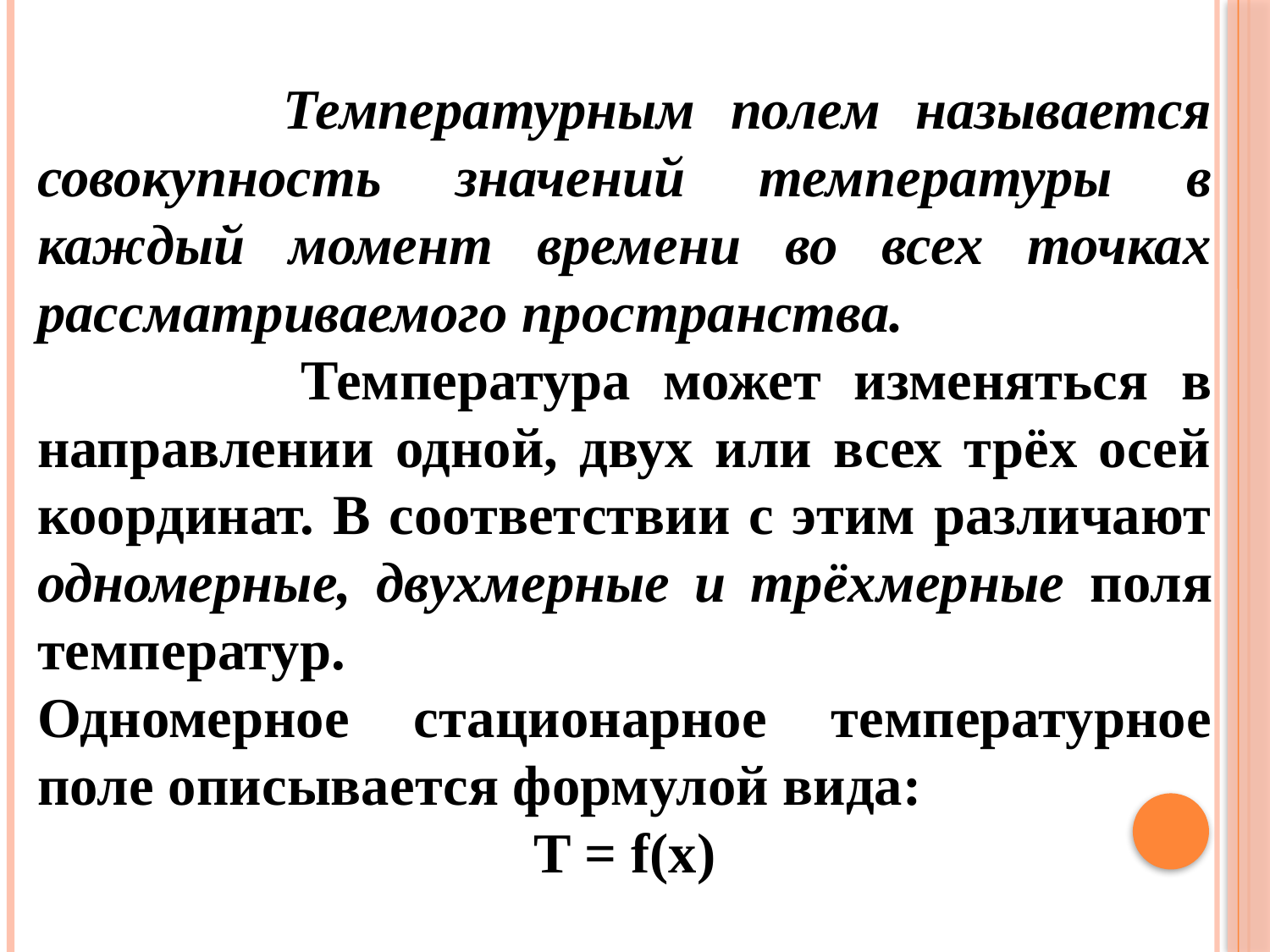

Температурным полем называется совокупность значений температуры в каждый момент времени во всех точках рассматриваемого пространства.
        Температура может изменяться в направлении одной, двух или всех трёх осей координат. В соответствии с этим различают одномерные, двухмерные и трёхмерные поля температур.
Одномерное стационарное температурное поле описывается формулой вида:
T = f(x)